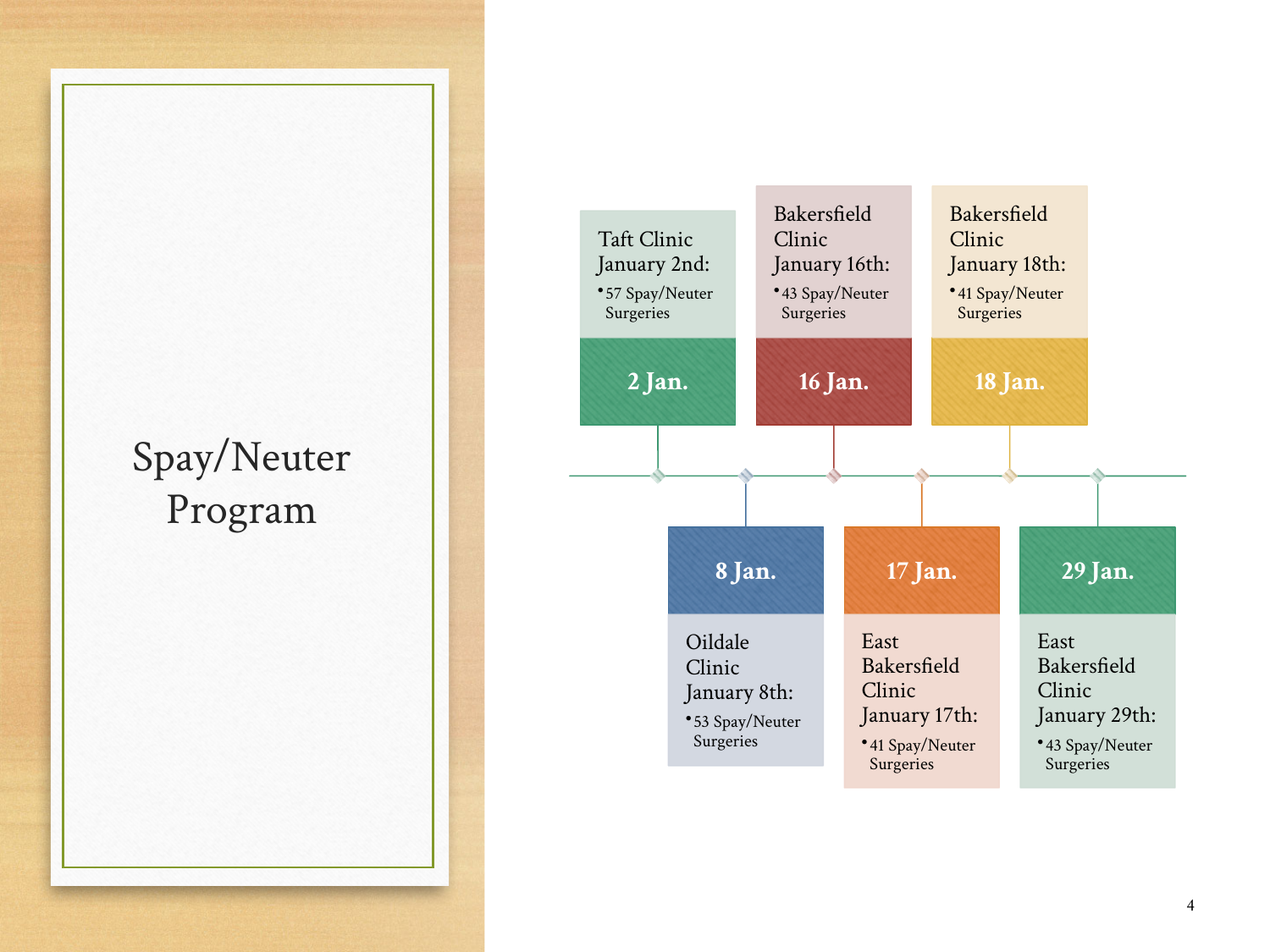

2 Jan.
Taft Clinic January 2nd:
57 Spay/Neuter Surgeries
8 Jan.
Oildale Clinic January 8th:
53 Spay/Neuter Surgeries
16 Jan.
Bakersfield Clinic January 16th:
43 Spay/Neuter Surgeries
17 Jan.
East Bakersfield Clinic January 17th:
41 Spay/Neuter Surgeries
18 Jan.
Bakersfield Clinic January 18th:
41 Spay/Neuter Surgeries
29 Jan.
East Bakersfield Clinic January 29th:
43 Spay/Neuter Surgeries
# Spay/Neuter Program
4